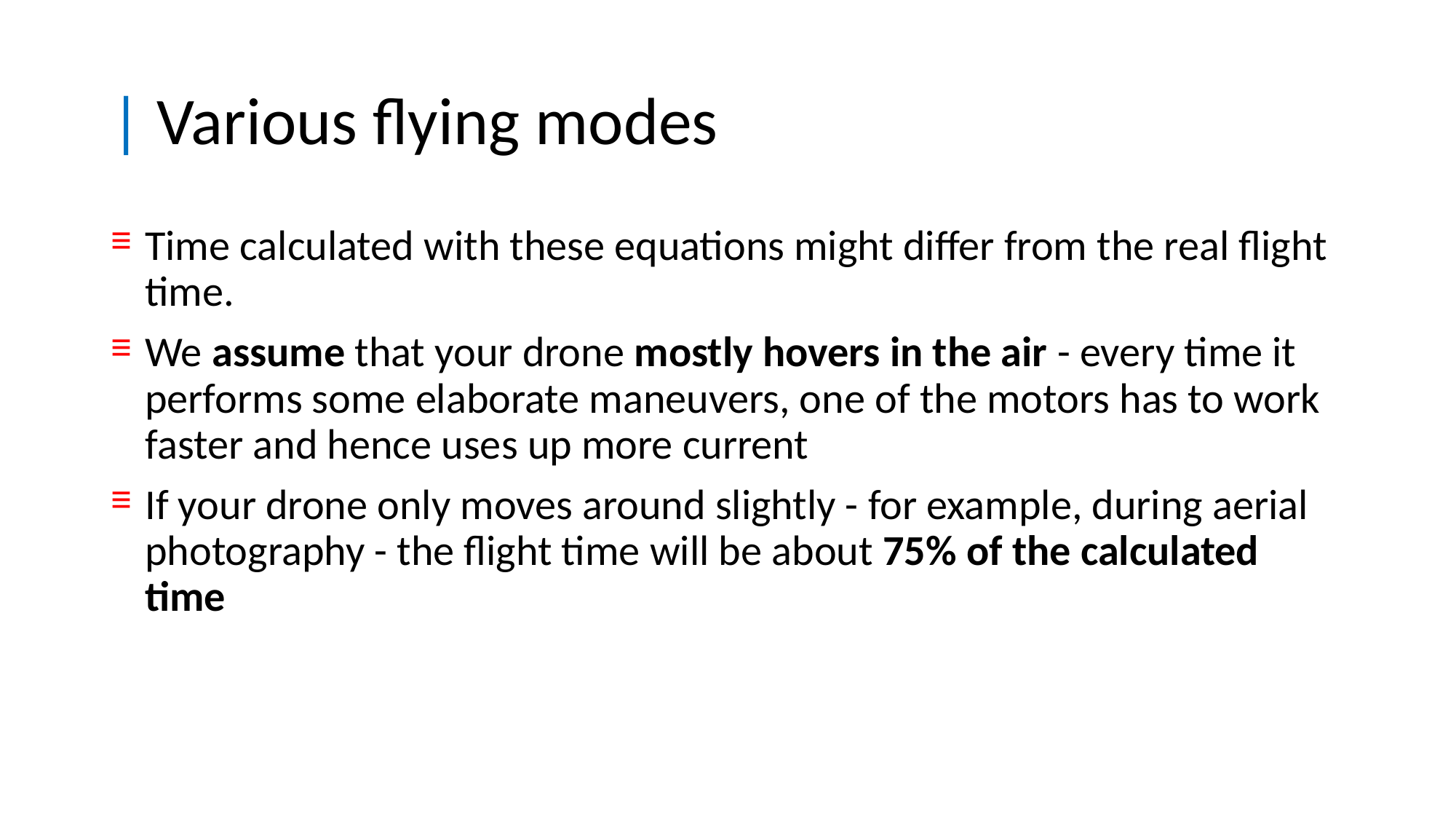

# | Various flying modes
Time calculated with these equations might differ from the real flight time.
We assume that your drone mostly hovers in the air - every time it performs some elaborate maneuvers, one of the motors has to work faster and hence uses up more current
If your drone only moves around slightly - for example, during aerial photography - the flight time will be about 75% of the calculated time